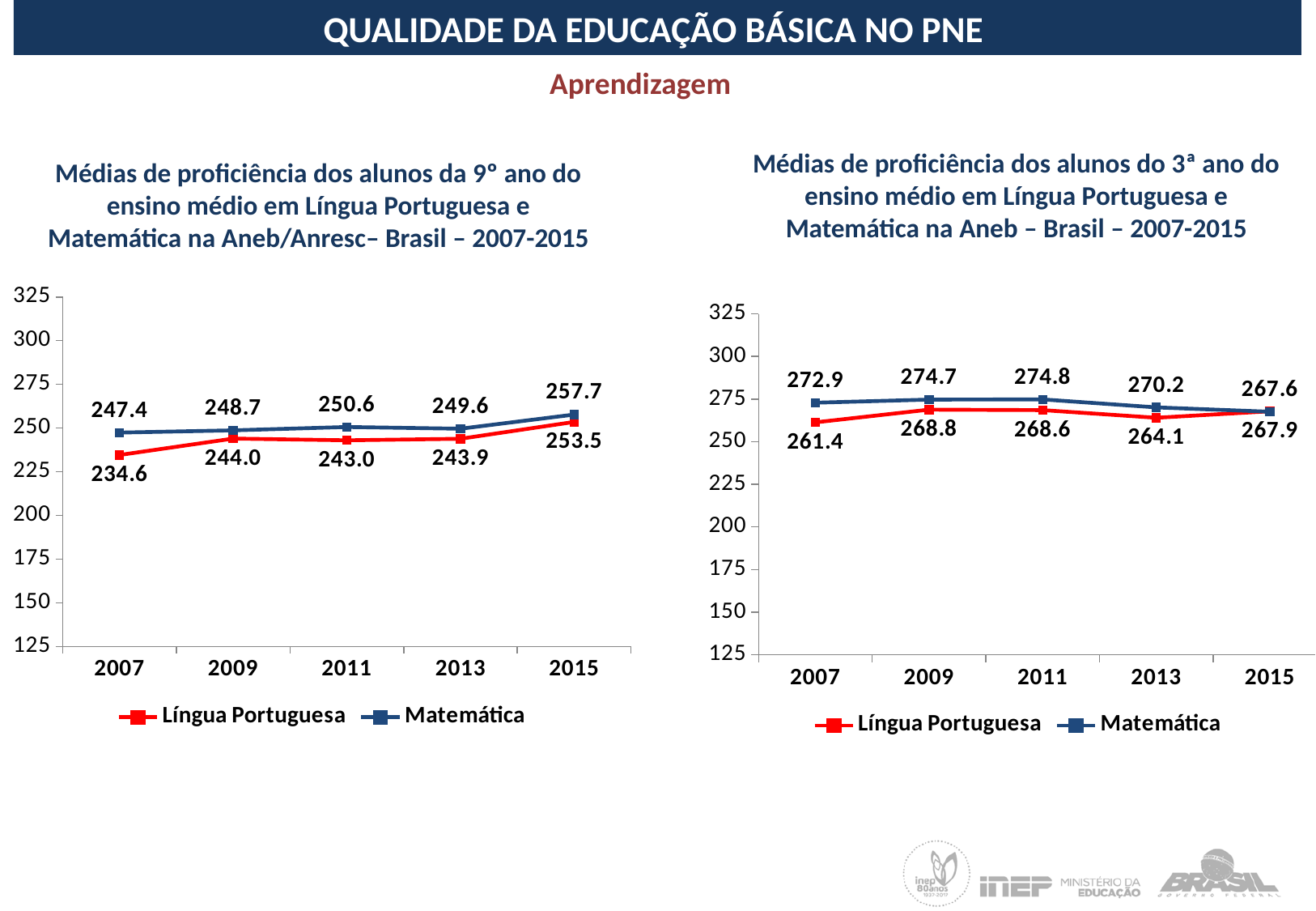

QUALIDADE DA EDUCAÇÃO BÁSICA NO PNE
Aprendizagem
Médias de proficiência dos alunos do 3ª ano do ensino médio em Língua Portuguesa e Matemática na Aneb – Brasil – 2007-2015
Médias de proficiência dos alunos da 9º ano do ensino médio em Língua Portuguesa e Matemática na Aneb/Anresc– Brasil – 2007-2015

### Chart

| Category | Língua Portuguesa | Matemática |
|---|---|---|
| 2007 | 234.6 | 247.4 |
| 2009 | 244.0 | 248.7 |
| 2011 | 243.0 | 250.6 |
| 2013 | 243.87 | 249.64 |
| 2015 | 253.5 | 257.73 |

### Chart

| Category | Língua Portuguesa | Matemática |
|---|---|---|
| 2007 | 261.3867 | 272.8909 |
| 2009 | 268.83 | 274.72 |
| 2011 | 268.57 | 274.83 |
| 2013 | 264.06 | 270.15 |
| 2015 | 267.87 | 267.6 |